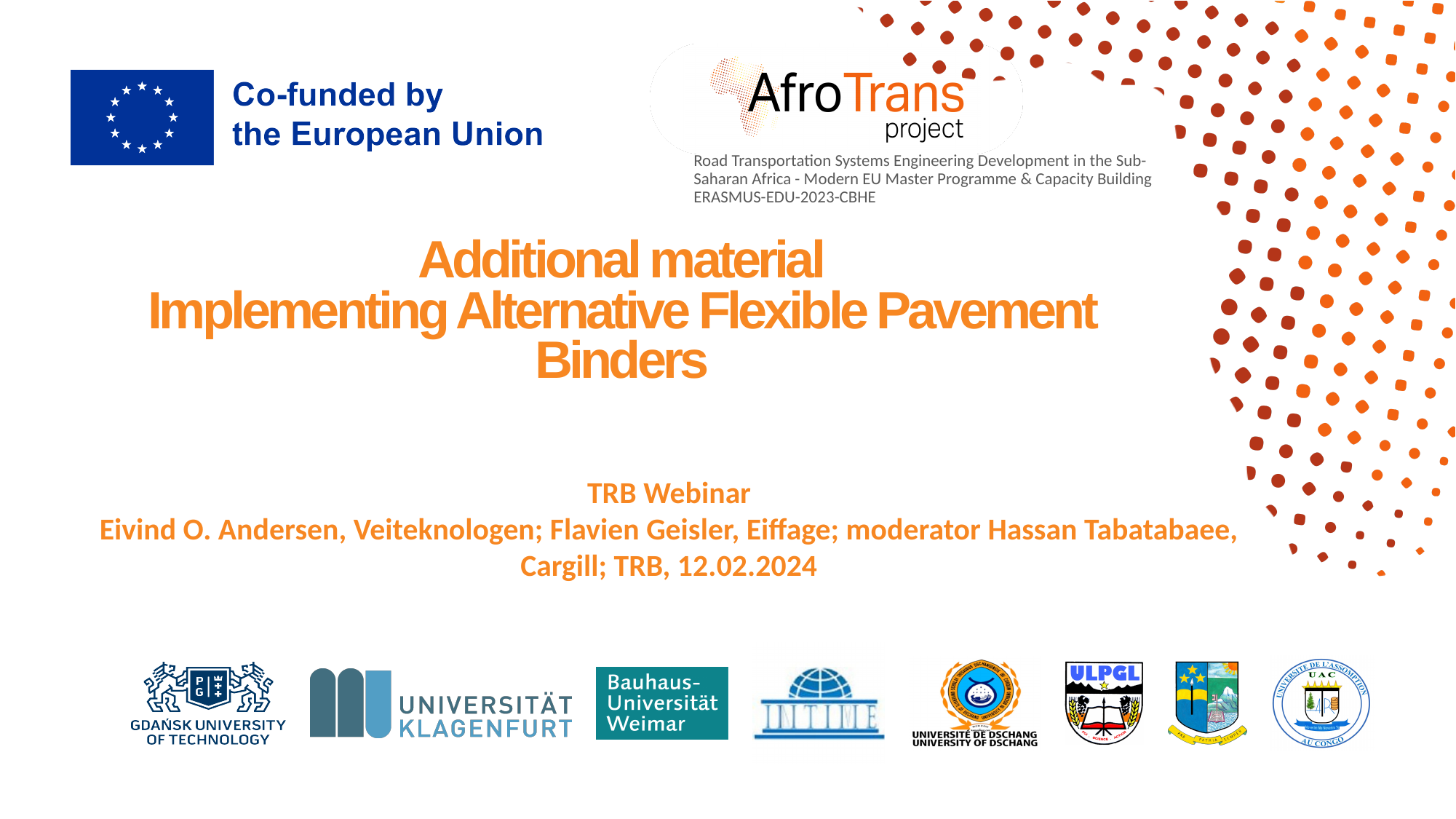

# Additional material Implementing Alternative Flexible Pavement Binders
TRB Webinar
Eivind O. Andersen, Veiteknologen; Flavien Geisler, Eiffage; moderator Hassan Tabatabaee, Cargill; TRB, 12.02.2024